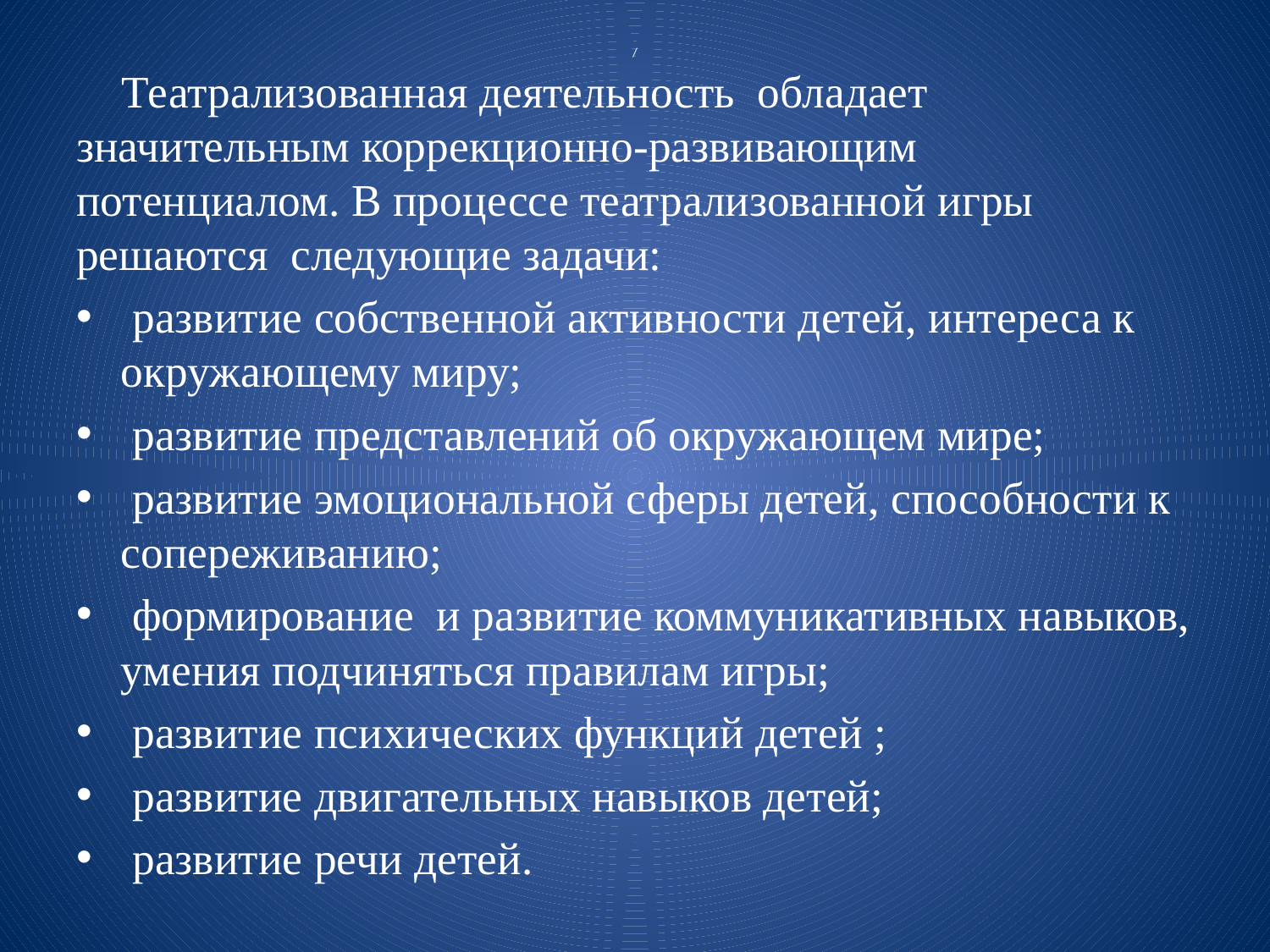

# /
    Театрализованная деятельность  обладает значительным коррекционно-развивающим потенциалом. В процессе театрализованной игры решаются  следующие задачи:
 развитие собственной активности детей, интереса к окружающему миру;
 развитие представлений об окружающем мире;
 развитие эмоциональной сферы детей, способности к сопереживанию;
 формирование  и развитие коммуникативных навыков, умения подчиняться правилам игры;
 развитие психических функций детей ;
 развитие двигательных навыков детей;
 развитие речи детей.